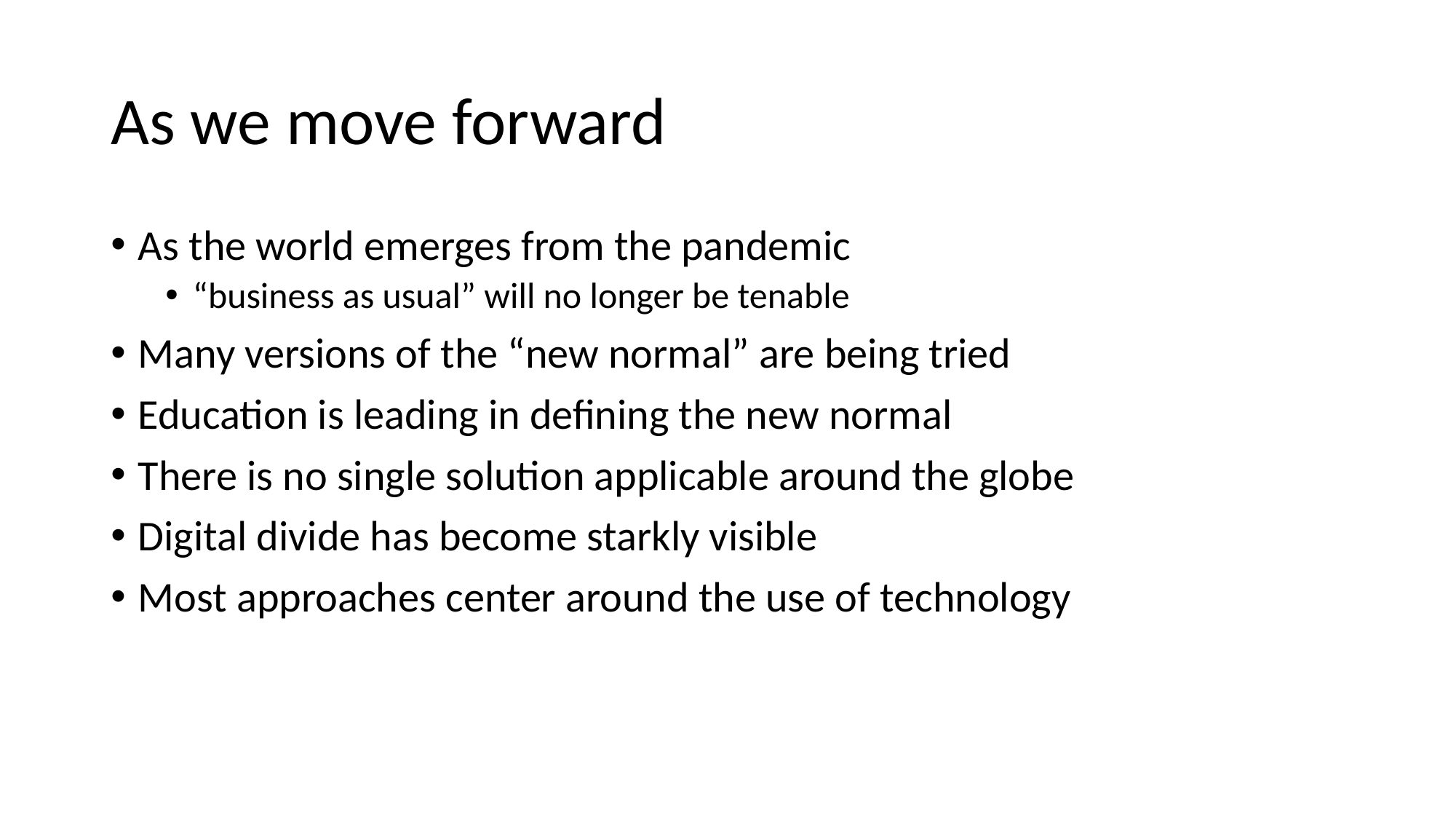

# As we move forward
As the world emerges from the pandemic
“business as usual” will no longer be tenable
Many versions of the “new normal” are being tried
Education is leading in defining the new normal
There is no single solution applicable around the globe
Digital divide has become starkly visible
Most approaches center around the use of technology